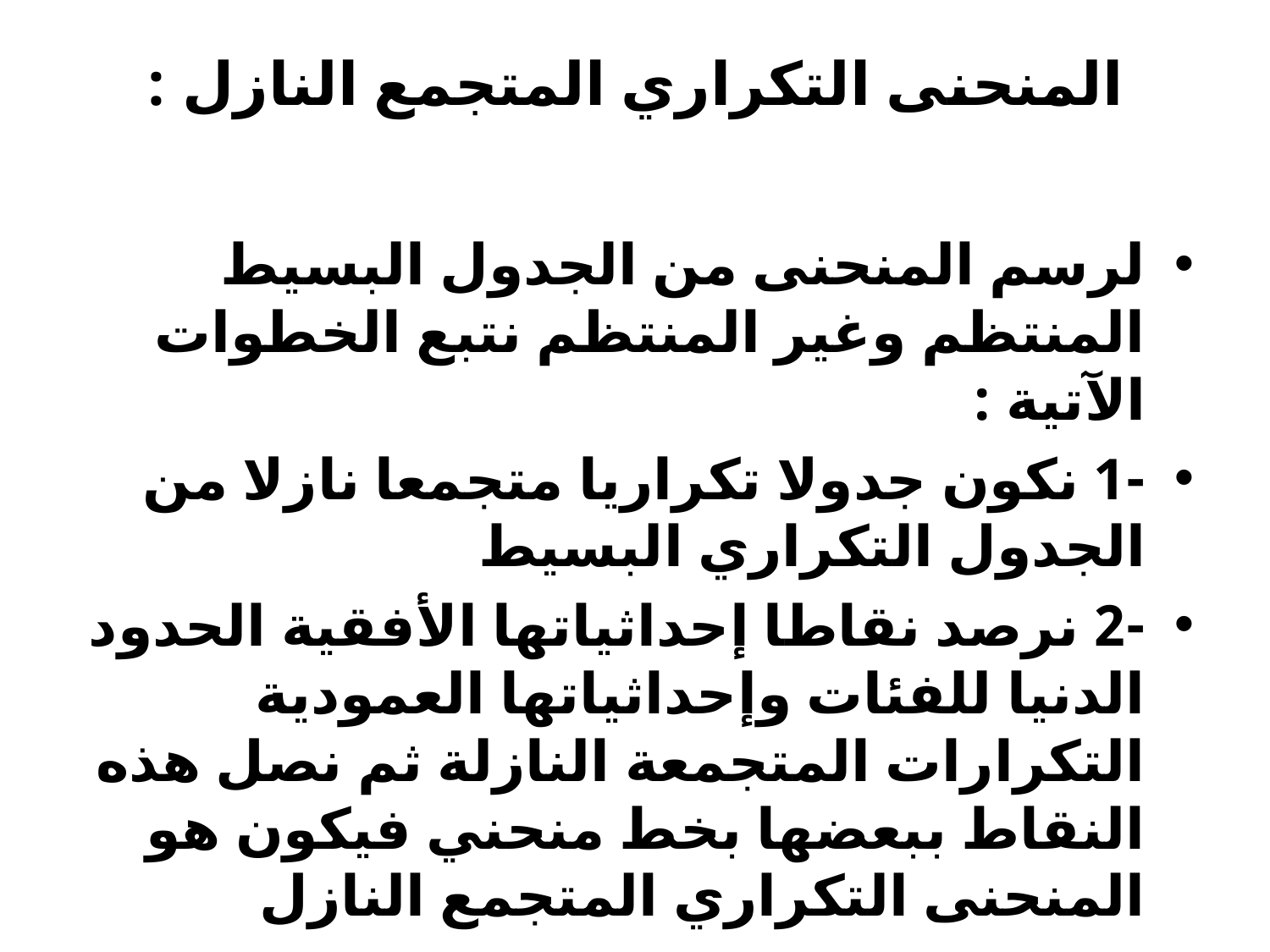

# المنحنى التكراري المتجمع النازل :
لرسم المنحنى من الجدول البسيط المنتظم وغير المنتظم نتبع الخطوات الآتية :
-1 نكون جدولا تكراريا متجمعا نازلا من الجدول التكراري البسيط
-2 نرصد نقاطا إحداثياتها الأفقية الحدود الدنيا للفئات وإحداثياتها العمودية التكرارات المتجمعة النازلة ثم نصل ھذه النقاط ببعضها بخط منحني فیكون هو المنحنى التكراري المتجمع النازل